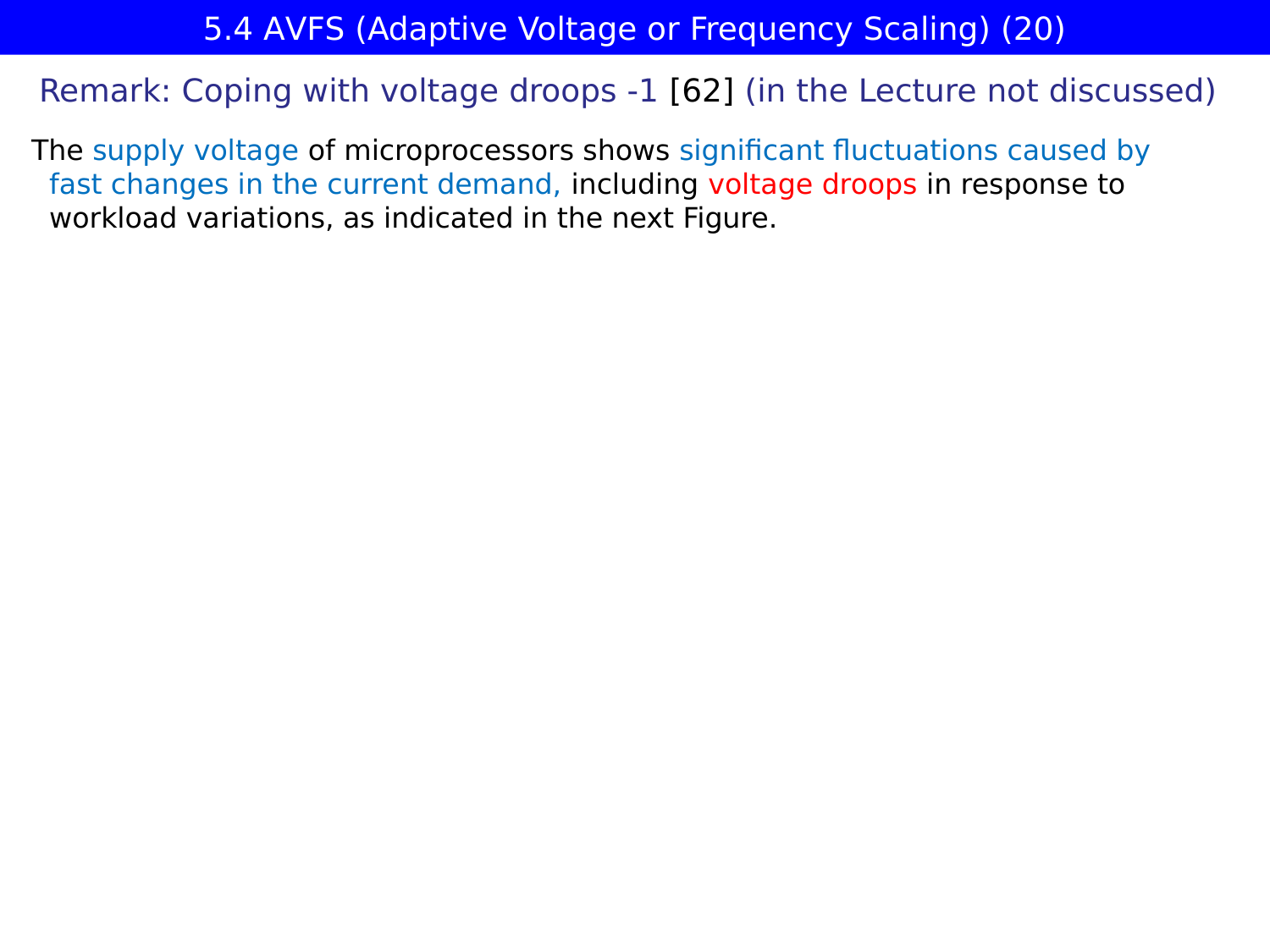

# 5.4 AVFS (Adaptive Voltage or Frequency Scaling) (20)
Remark: Coping with voltage droops -1 [62] (in the Lecture not discussed)
The supply voltage of microprocessors shows significant fluctuations caused by
  fast changes in the current demand, including voltage droops in response to
  workload variations, as indicated in the next Figure.